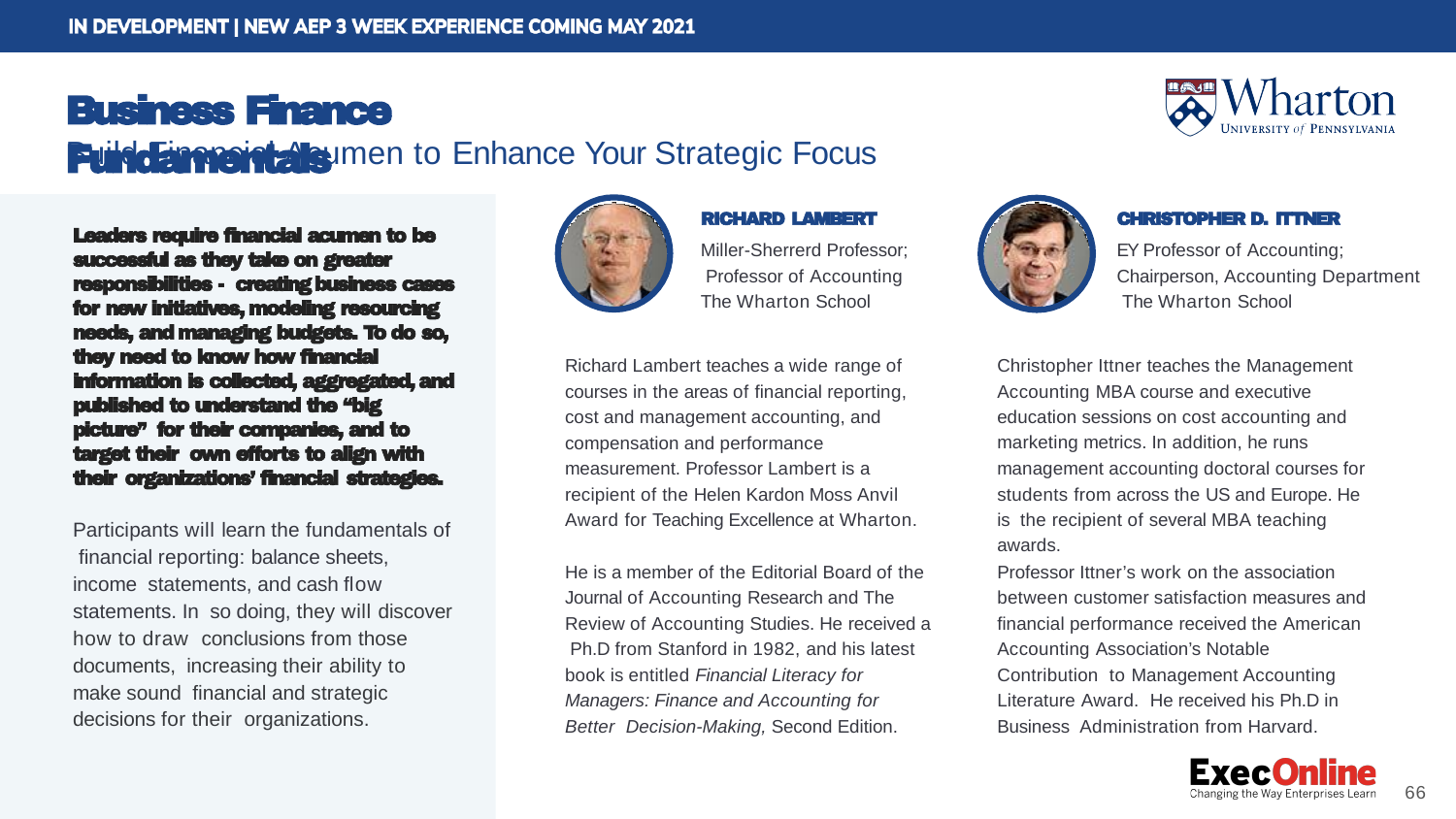

# Business Finance Fundamentals
Build Financial Acumen to Enhance Your Strategic Focus

RICHARD LAMBERT
Miller-Sherrerd Professor;  Professor of Accounting  The Wharton School
CHRISTOPHER D. ITTNER
EY Professor of Accounting;  Chairperson, Accounting Department  The Wharton School
Leaders require ﬁnancial acumen to be  successful as they take on greater  responsibilities - creating business cases  for new initiatives, modeling resourcing  needs, and managing budgets. To do so,  they need to know how ﬁnancial  information is collected, aggregated, and  published to understand the “big picture”  for their companies, and to target their  own efforts to align with their  organizations’ ﬁnancial strategies.

Participants will learn the fundamentals of  ﬁnancial reporting: balance sheets, income  statements, and cash ﬂow statements. In  so doing, they will discover how to draw  conclusions from those documents,  increasing their ability to make sound  ﬁnancial and strategic decisions for their  organizations.
Richard Lambert teaches a wide range of  courses in the areas of ﬁnancial reporting,  cost and management accounting, and  compensation and performance  measurement. Professor Lambert is a  recipient of the Helen Kardon Moss Anvil  Award for Teaching Excellence at Wharton.
Christopher Ittner teaches the Management  Accounting MBA course and executive  education sessions on cost accounting and  marketing metrics. In addition, he runs  management accounting doctoral courses for  students from across the US and Europe. He is  the recipient of several MBA teaching awards.
He is a member of the Editorial Board of the  Journal of Accounting Research and The  Review of Accounting Studies. He received a  Ph.D from Stanford in 1982, and his latest  book is entitled Financial Literacy for  Managers: Finance and Accounting for Better  Decision-Making, Second Edition.
Professor Ittner’s work on the association  between customer satisfaction measures and  ﬁnancial performance received the American  Accounting Association’s Notable Contribution  to Management Accounting Literature Award.  He received his Ph.D in Business  Administration from Harvard.
66